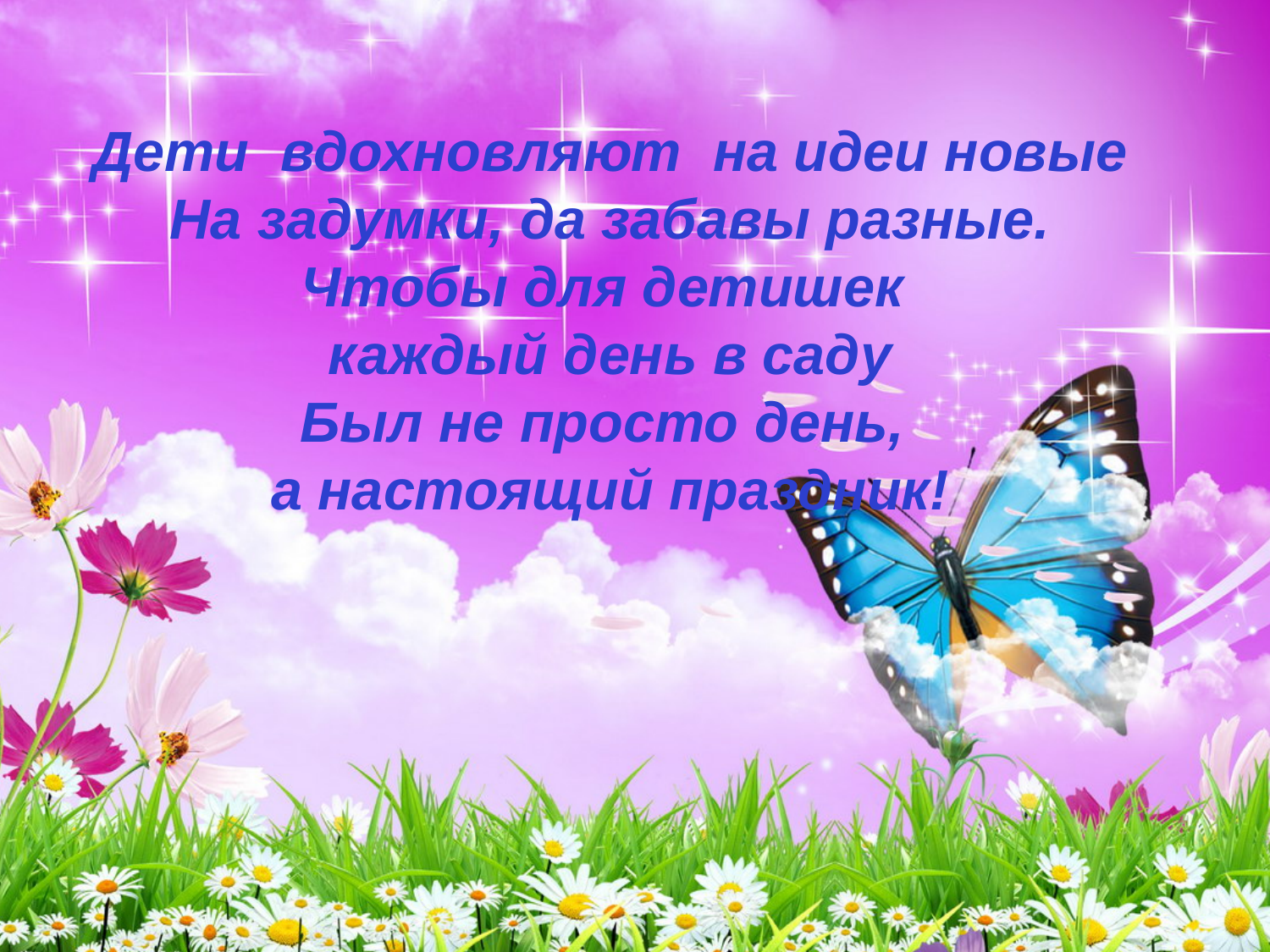

Дети  вдохновляют  на идеи новые
На задумки, да забавы разные.
Чтобы для детишек
каждый день в саду
Был не просто день,
а настоящий праздник!